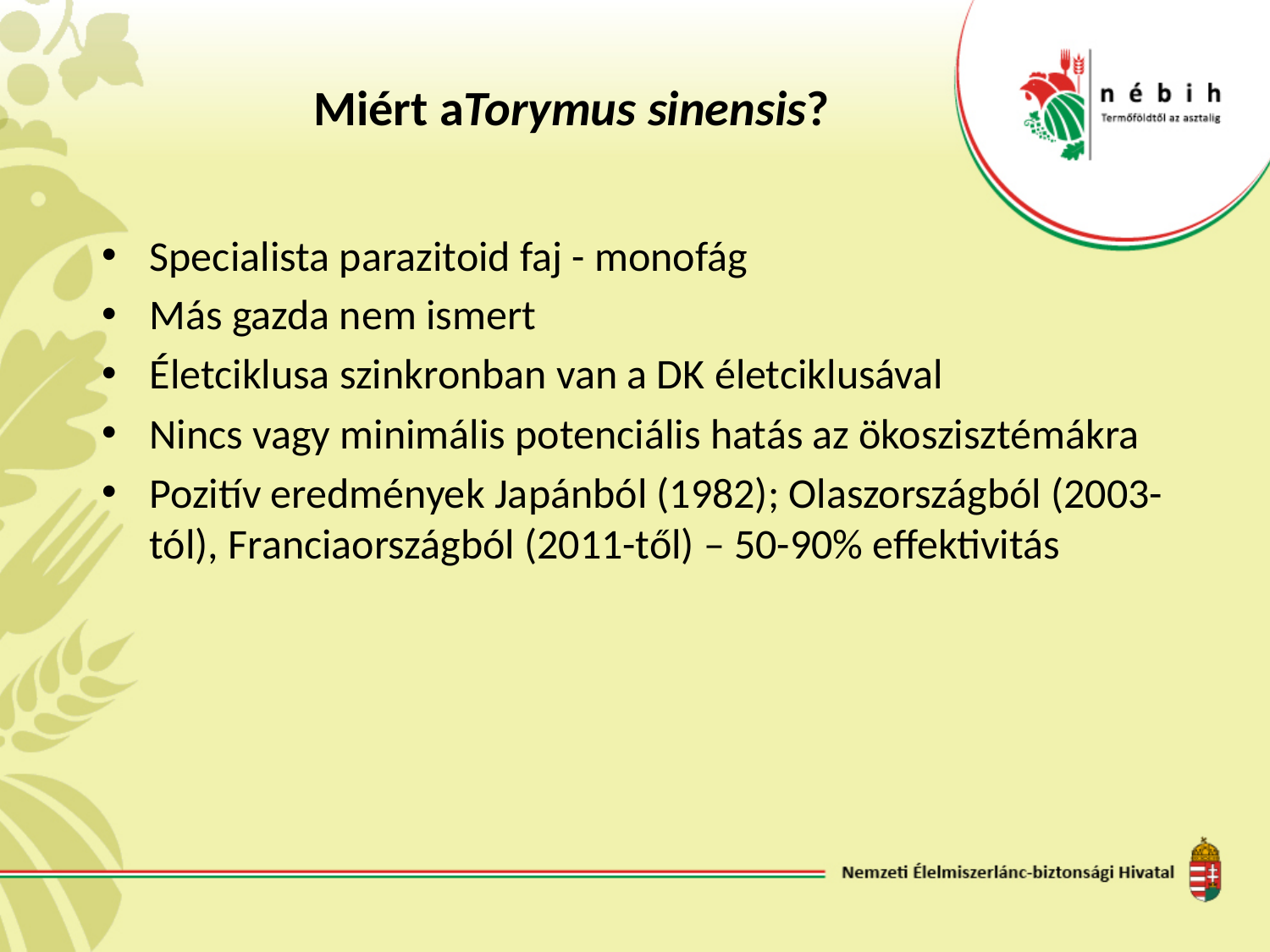

# Miért aTorymus sinensis?
Specialista parazitoid faj - monofág
Más gazda nem ismert
Életciklusa szinkronban van a DK életciklusával
Nincs vagy minimális potenciális hatás az ökoszisztémákra
Pozitív eredmények Japánból (1982); Olaszországból (2003-tól), Franciaországból (2011-től) – 50-90% effektivitás